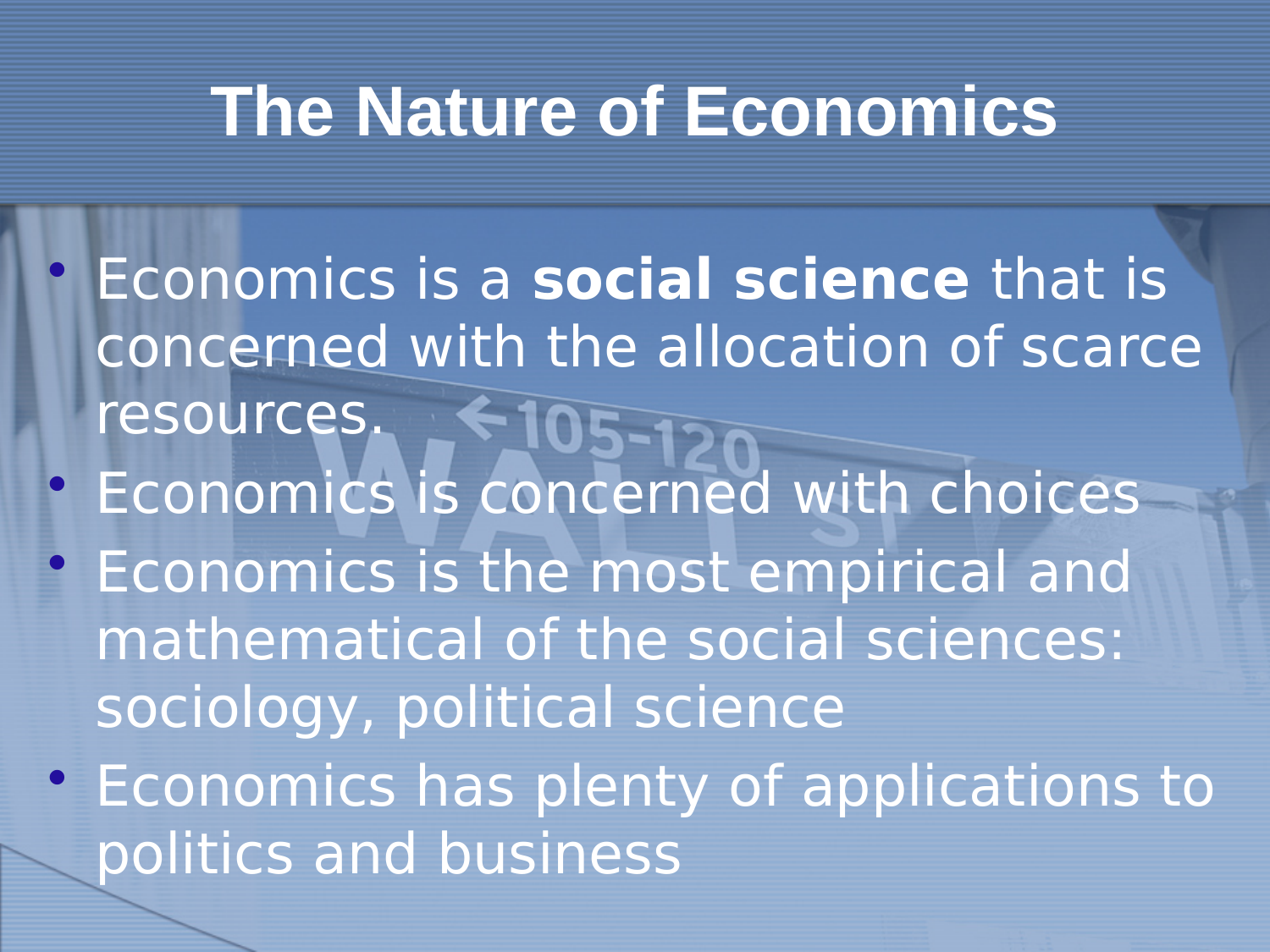

# The Nature of Economics
Economics is a social science that is concerned with the allocation of scarce resources.
Economics is concerned with choices
Economics is the most empirical and mathematical of the social sciences: sociology, political science
Economics has plenty of applications to politics and business